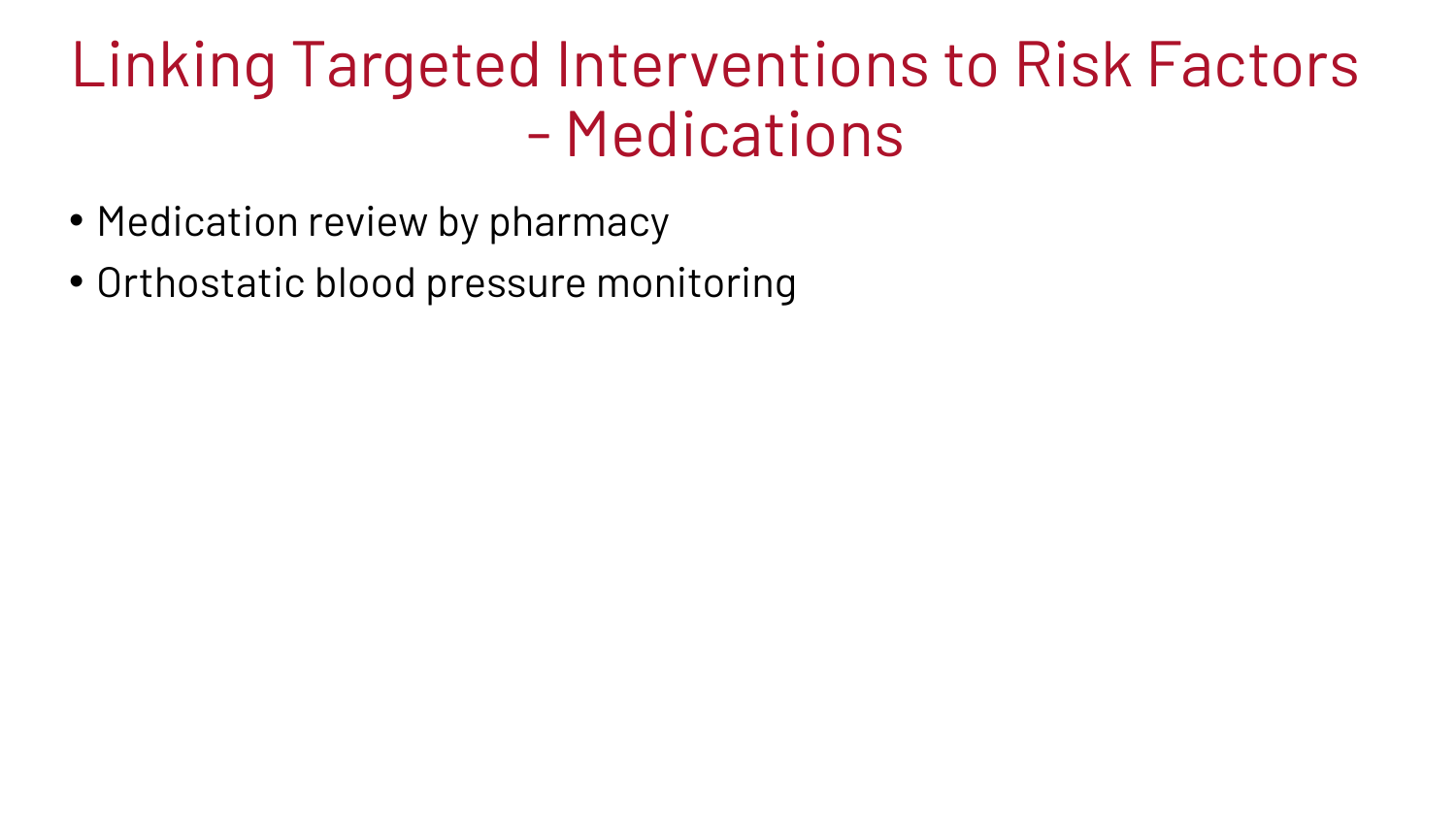

# Linking Targeted Interventions to Risk Factors - Medications
Medication review by pharmacy
Orthostatic blood pressure monitoring